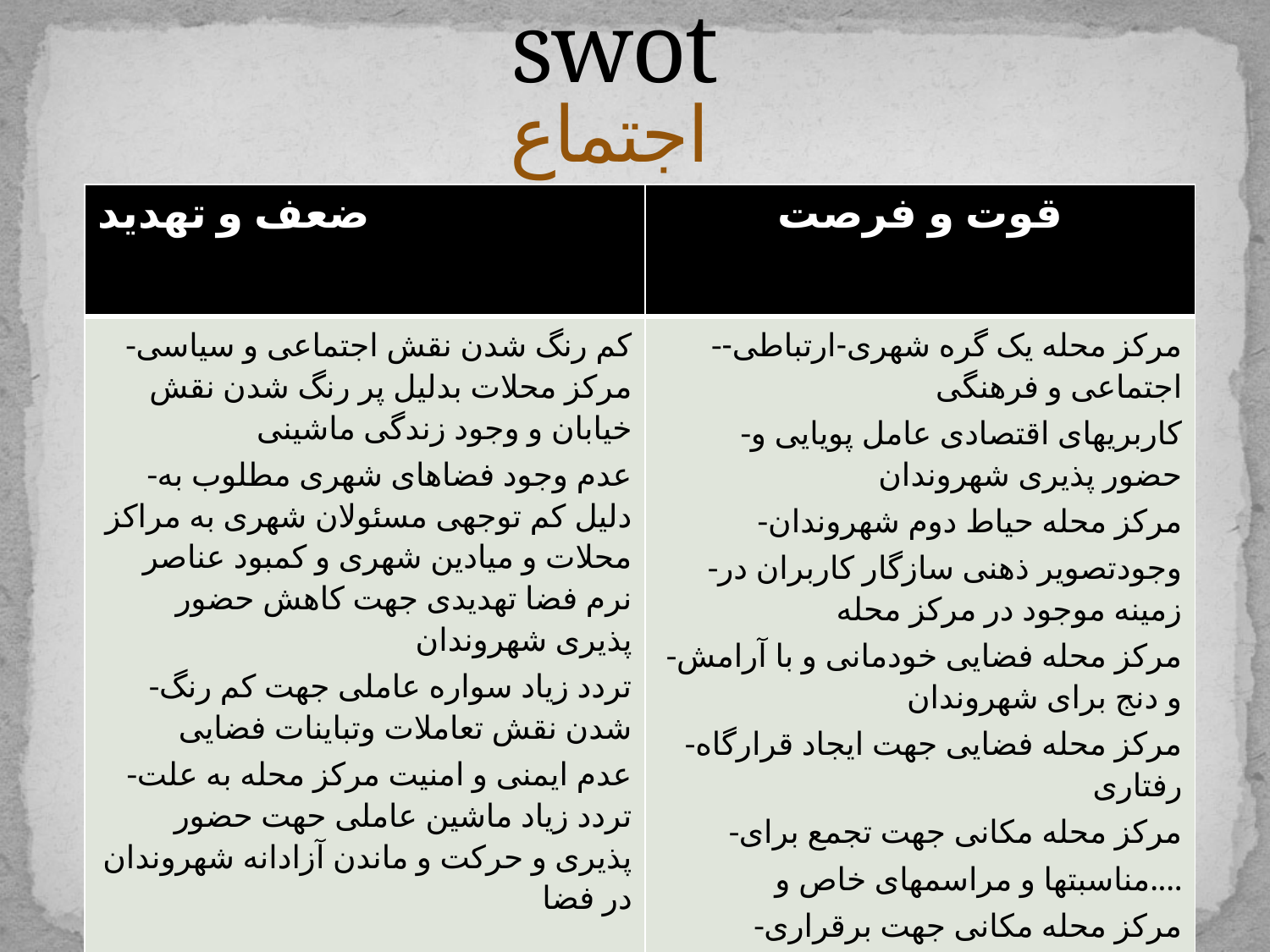

# swot
اجتماع
| ضعف و تهدید | قوت و فرصت |
| --- | --- |
| -کم رنگ شدن نقش اجتماعی و سیاسی مرکز محلات بدلیل پر رنگ شدن نقش خیابان و وجود زندگی ماشینی -عدم وجود فضاهای شهری مطلوب به دلیل کم توجهی مسئولان شهری به مراکز محلات و میادین شهری و کمبود عناصر نرم فضا تهدیدی جهت کاهش حضور پذیری شهروندان -تردد زیاد سواره عاملی جهت کم رنگ شدن نقش تعاملات وتباینات فضایی -عدم ایمنی و امنیت مرکز محله به علت تردد زیاد ماشین عاملی حهت حضور پذیری و حرکت و ماندن آزادانه شهروندان در فضا | -مرکز محله یک گره شهری-ارتباطی-اجتماعی و فرهنگی -کاربریهای اقتصادی عامل پویایی و حضور پذیری شهروندان -مرکز محله حیاط دوم شهروندان -وجودتصویر ذهنی سازگار کاربران در زمینه موجود در مرکز محله -مرکز محله فضایی خودمانی و با آرامش و دنج برای شهروندان -مرکز محله فضایی جهت ایجاد قرارگاه رفتاری -مرکز محله مکانی جهت تجمع برای مناسبتها و مراسمهای خاص و.... -مرکز محله مکانی جهت برقراری تعاملات اجتماعی |